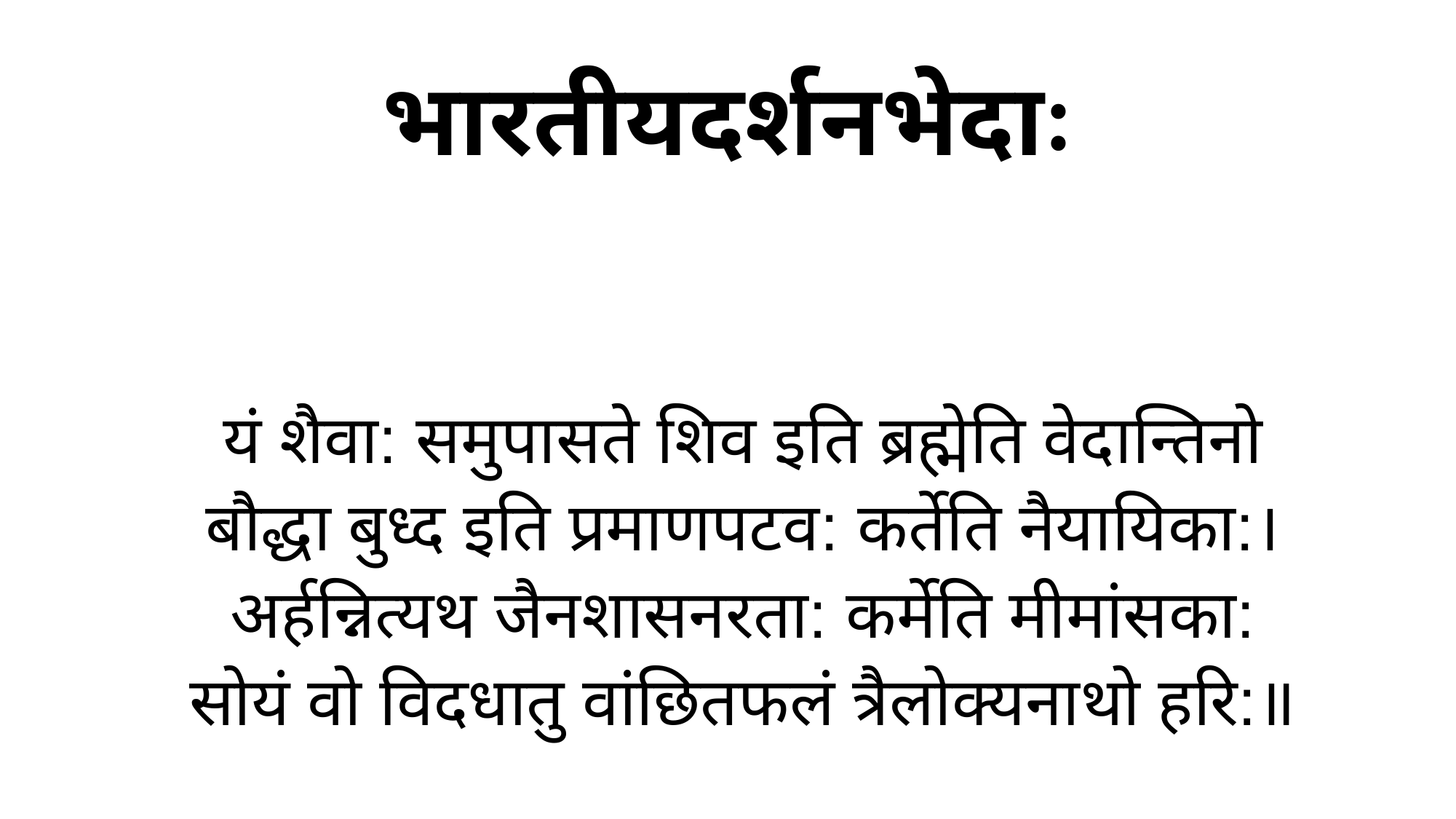

# भारतीयदर्शनभेदाः

यं शैवा: समुपासते शिव इति ब्रह्मेति वेदान्तिनो
बौद्धा बुध्द इति प्रमाणपटव: कर्तेति नैयायिका:।
अर्हन्नित्यथ जैनशासनरता: कर्मेति मीमांसका:
सोयं वो विदधातु वांछितफलं त्रैलोक्यनाथो हरि:॥